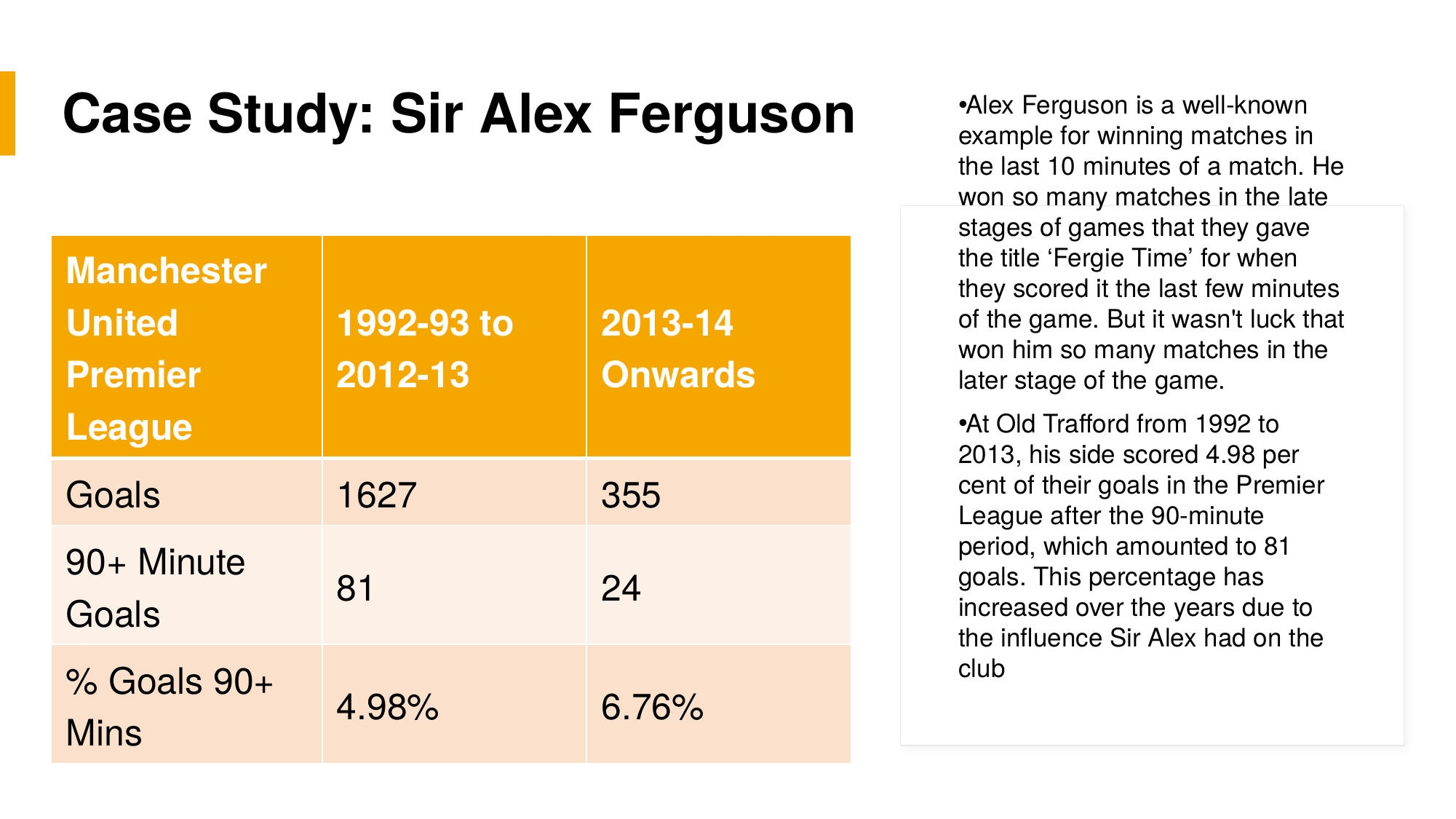

# Case Study: Sir Alex Ferguson

Alex Ferguson is a well-known example for winning matches in the last 10 minutes of a match. He won so many matches in the late stages of games that they gave the title ‘Fergie Time’ for when they scored it the last few minutes of the game. But it wasn't luck that won him so many matches in the later stage of the game.
At Old Trafford from 1992 to 2013, his side scored 4.98 per cent of their goals in the Premier League after the 90-minute period, which amounted to 81 goals. This percentage has increased over the years due to the influence Sir Alex had on the club

| Manchester United Premier League | 1992-93 to 2012-13 | 2013-14 Onwards |
| --- | --- | --- |
| Goals | 1627 | 355 |
| 90+ Minute Goals | 81 | 24 |
| % Goals 90+ Mins | 4.98% | 6.76% |